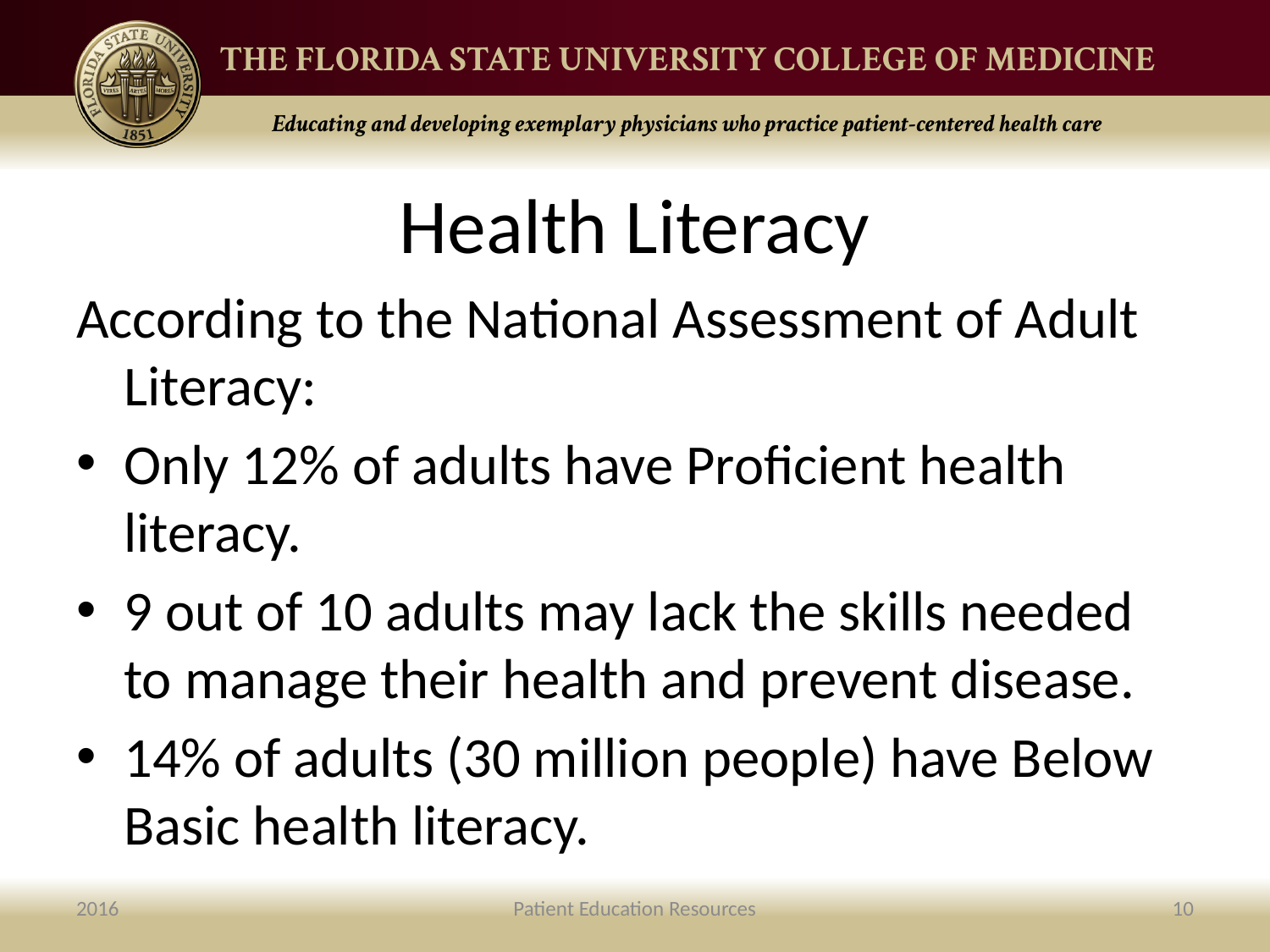

# Health Literacy
According to the National Assessment of Adult Literacy:
Only 12% of adults have Proficient health literacy.
9 out of 10 adults may lack the skills needed to manage their health and prevent disease.
14% of adults (30 million people) have Below Basic health literacy.

2016
Patient Education Resources
10